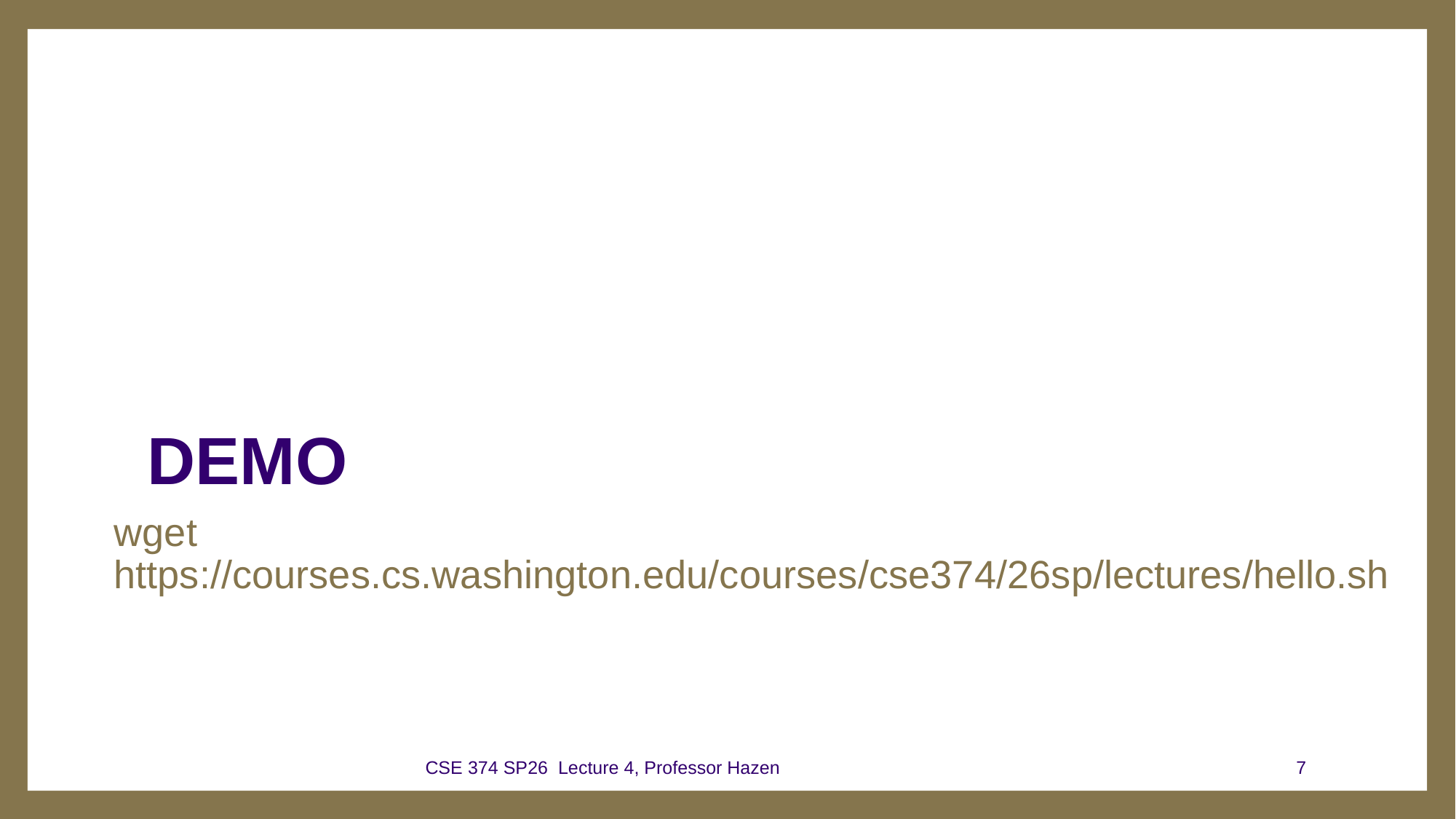

# demo
wget https://courses.cs.washington.edu/courses/cse374/26sp/lectures/hello.sh
CSE 374 SP26  Lecture 4, Professor Hazen
7